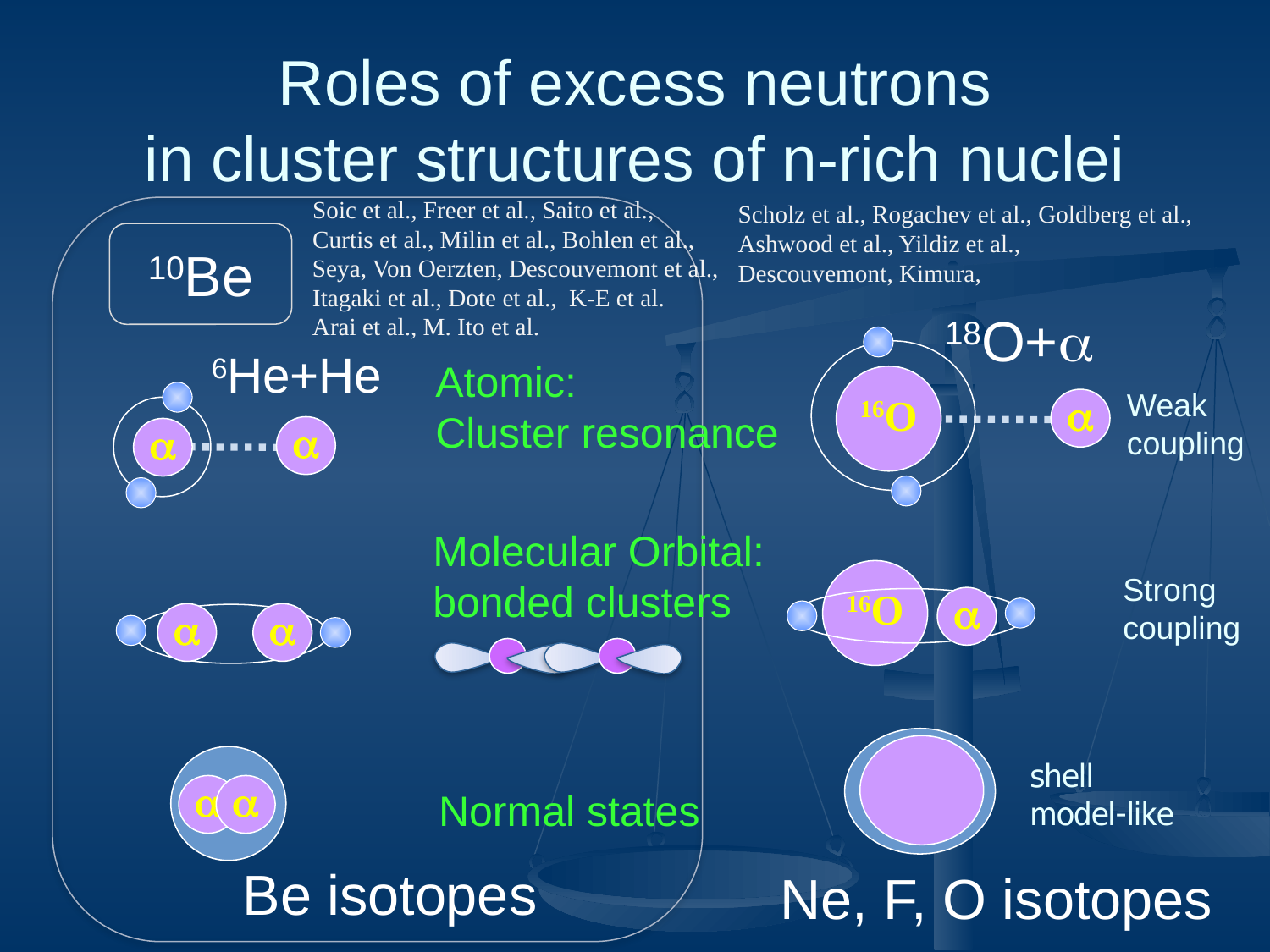

# Roles of excess neutrons in cluster structures of n-rich nuclei
Soic et al., Freer et al., Saito et al.,
Curtis et al., Milin et al., Bohlen et al.,
Scholz et al., Rogachev et al., Goldberg et al.,
Ashwood et al., Yildiz et al.,
Descouvemont, Kimura,

10Be
Seya, Von Oerzten, Descouvemont et al.,
Itagaki et al., Dote et al.,  K-E et al.
Arai et al., M. Ito et al.
18O+α

6He+He

Atomic:
Cluster resonance
16O
Weak
coupling

α

α
α

Molecular Orbital:
bonded clusters
16O
Strong
coupling
α

α
α

shell
model-like
α
α
Normal states
Be isotopes
Ne, F, O isotopes